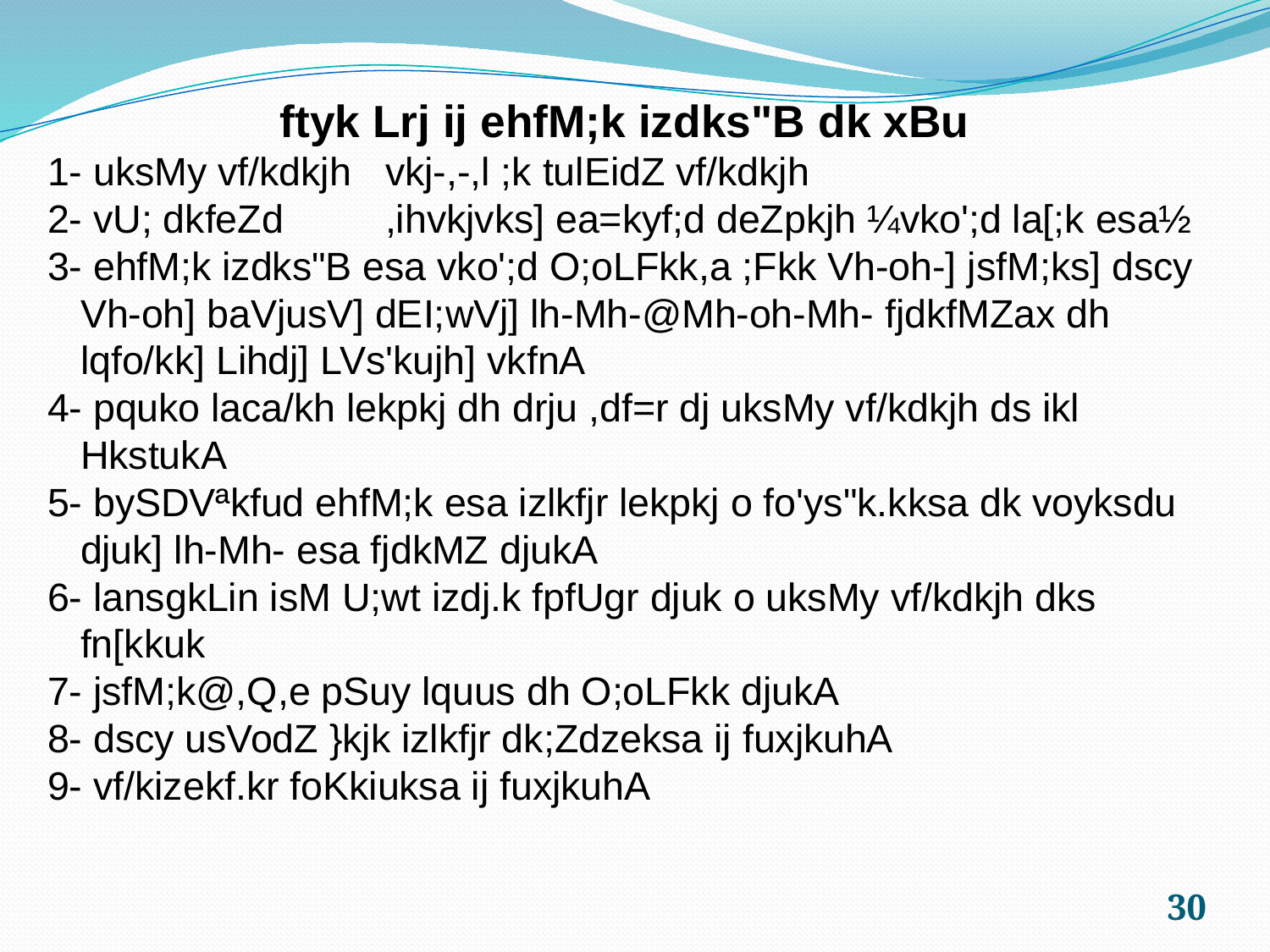

ftyk Lrj ij ehfM;k izdks"B dk xBu
1- uksMy vf/kdkjh	vkj-,-,l ;k tulEidZ vf/kdkjh
2- vU; dkfeZd		,ihvkjvks] ea=kyf;d deZpkjh ¼vko';d la[;k esa½
3- ehfM;k izdks"B esa vko';d O;oLFkk,a ;Fkk Vh-oh-] jsfM;ks] dscy Vh-oh] baVjusV] dEI;wVj] lh-Mh-@Mh-oh-Mh- fjdkfMZax dh lqfo/kk] Lihdj] LVs'kujh] vkfnA
4- pquko laca/kh lekpkj dh drju ,df=r dj uksMy vf/kdkjh ds ikl HkstukA
5- bySDVªkfud ehfM;k esa izlkfjr lekpkj o fo'ys"k.kksa dk voyksdu djuk] lh-Mh- esa fjdkMZ djukA
6- lansgkLin isM U;wt izdj.k fpfUgr djuk o uksMy vf/kdkjh dks fn[kkuk
7- jsfM;k@,Q,e pSuy lquus dh O;oLFkk djukA
8- dscy usVodZ }kjk izlkfjr dk;Zdzeksa ij fuxjkuhA
9- vf/kizekf.kr foKkiuksa ij fuxjkuhA
30